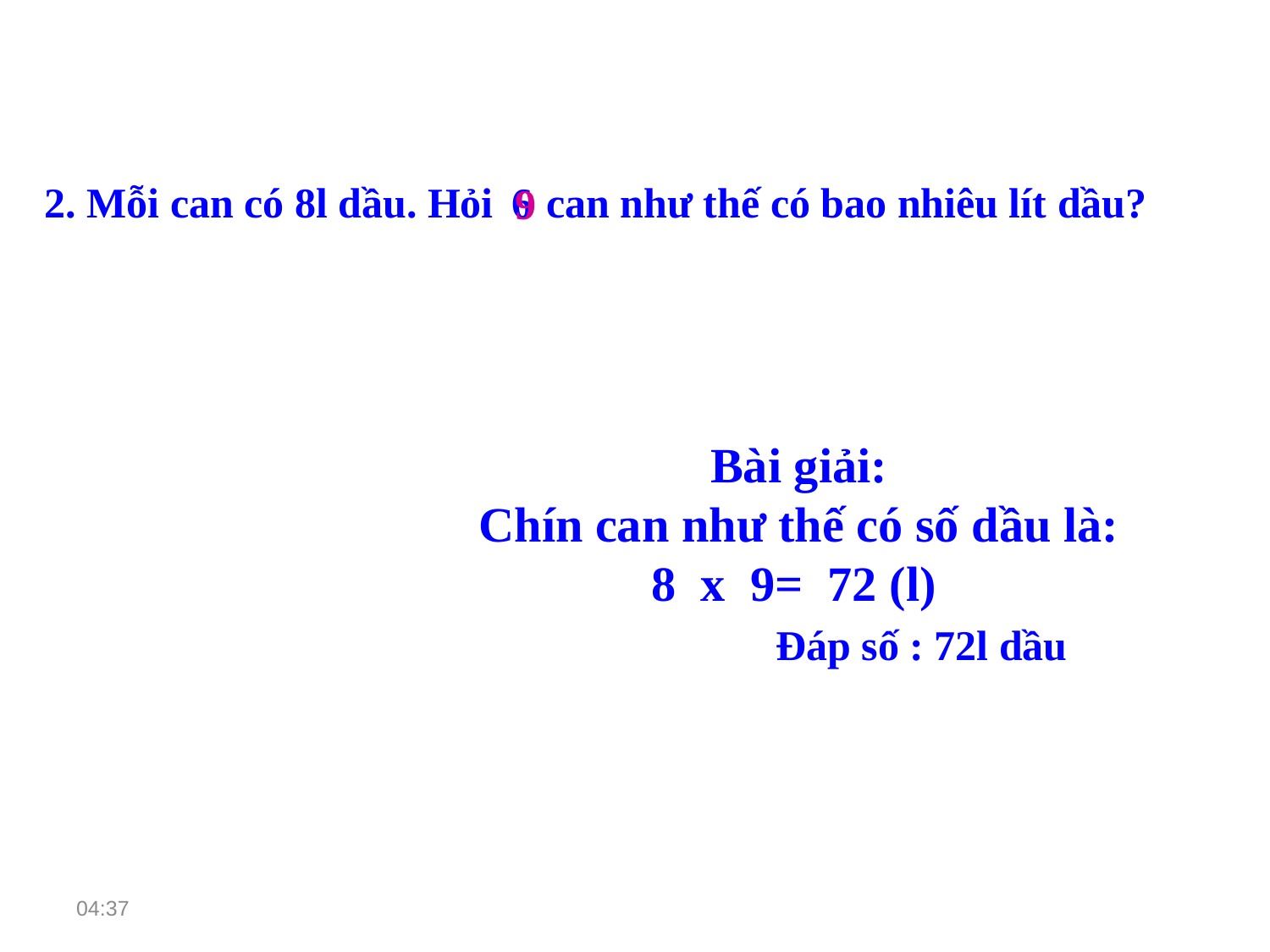

2. Mỗi can có 8l dầu. Hỏi     can như thế có bao nhiêu lít dầu?
 6
9
 Bài giải:
Chín can như thế có số dầu là:
               8  x  9=  72 (l)
                     Đáp số : 72l dầu
04:37